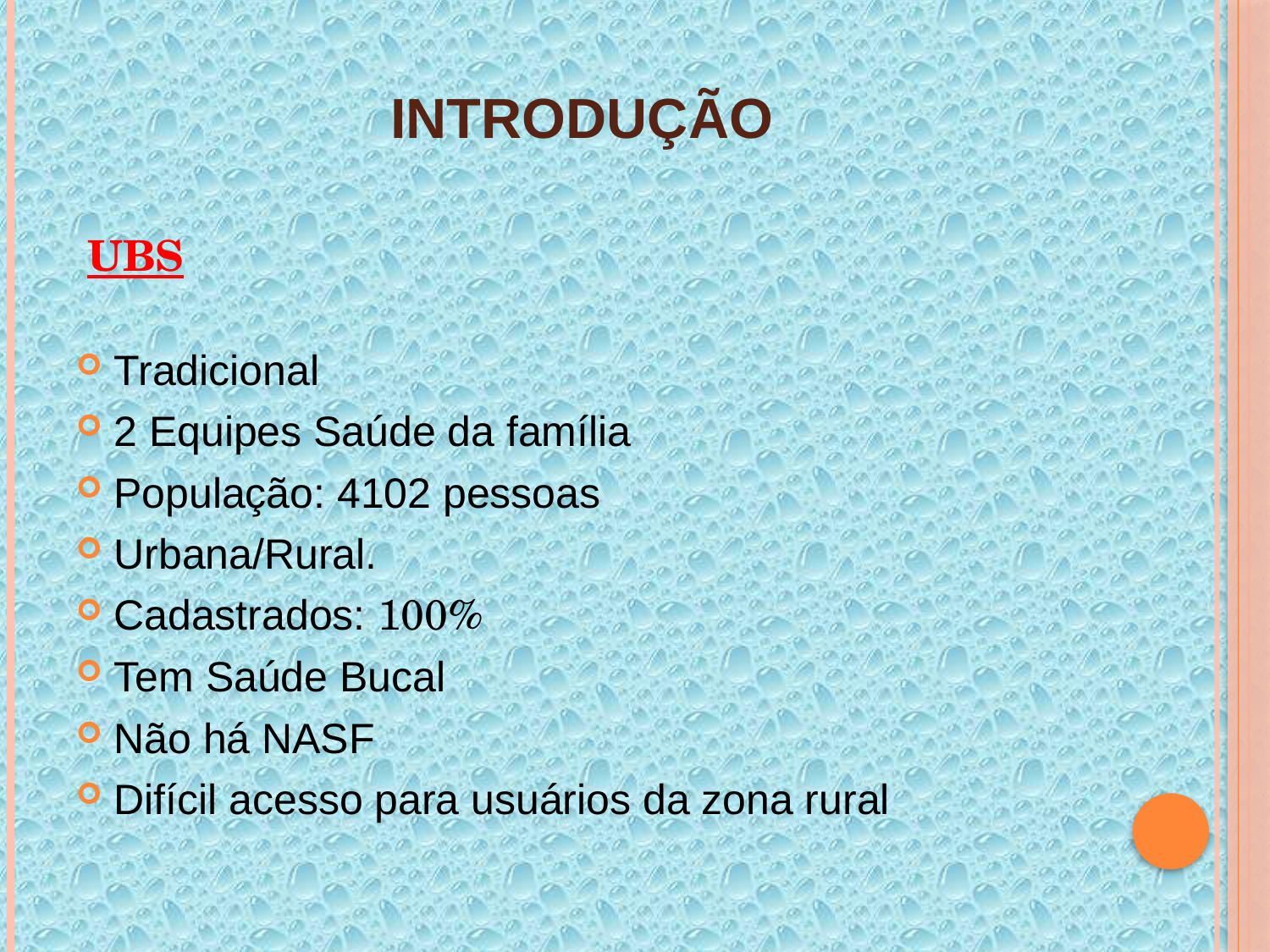

# INTRODUÇÃO
UBS

Tradicional
2 Equipes Saúde da família
População: 4102 pessoas
Urbana/Rural.
Cadastrados: 100%
Tem Saúde Bucal
Não há NASF
Difícil acesso para usuários da zona rural